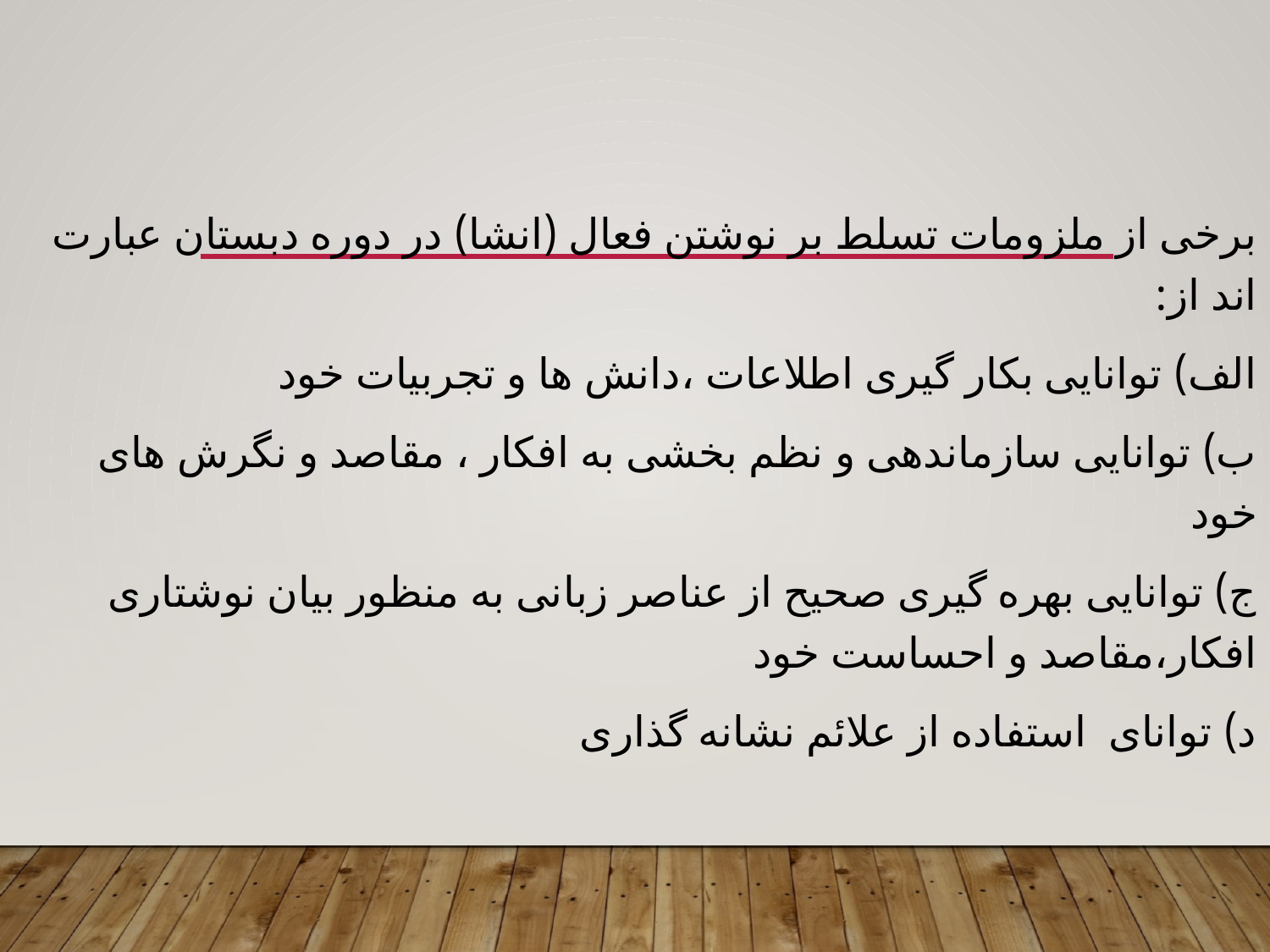

برخی از ملزومات تسلط بر نوشتن فعال (انشا) در دوره دبستان عبارت اند از:
الف) توانایی بکار گیری اطلاعات ،دانش ها و تجربیات خود
ب) توانایی سازماندهی و نظم بخشی به افکار ، مقاصد و نگرش های  خود
ج) توانایی بهره گیری صحیح از عناصر زبانی به منظور بیان نوشتاری افکار،مقاصد و احساست خود
د) توانای  استفاده از علائم نشانه گذاری